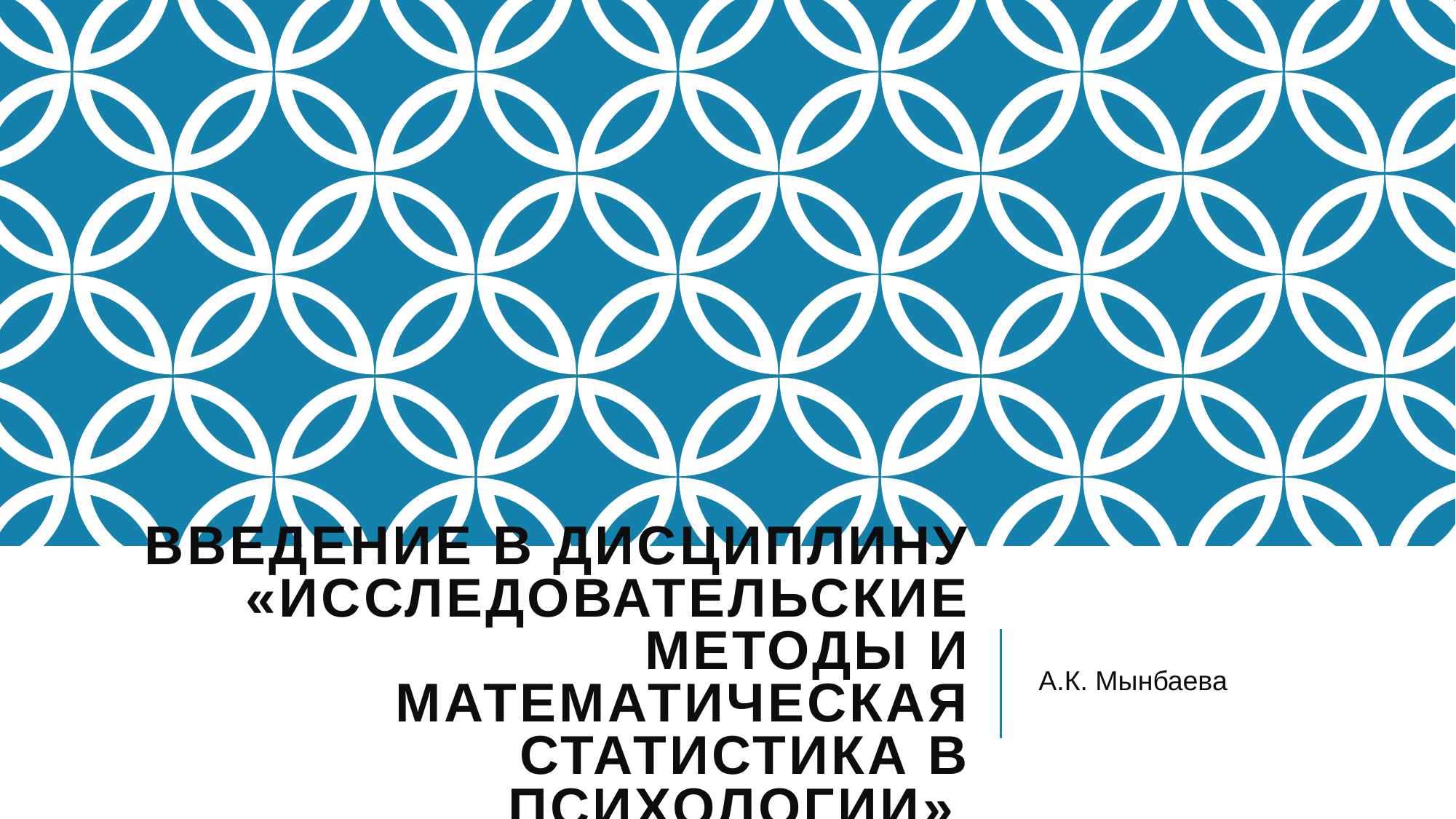

# Введение в дисциплину «ИССЛЕДОВАТЕЛЬСКИЕ МЕТОДЫ И МАТЕМАТИЧЕСКАЯ СТАТИСТИКА В ПСИХОЛОГИИ»
А.К. Мынбаева